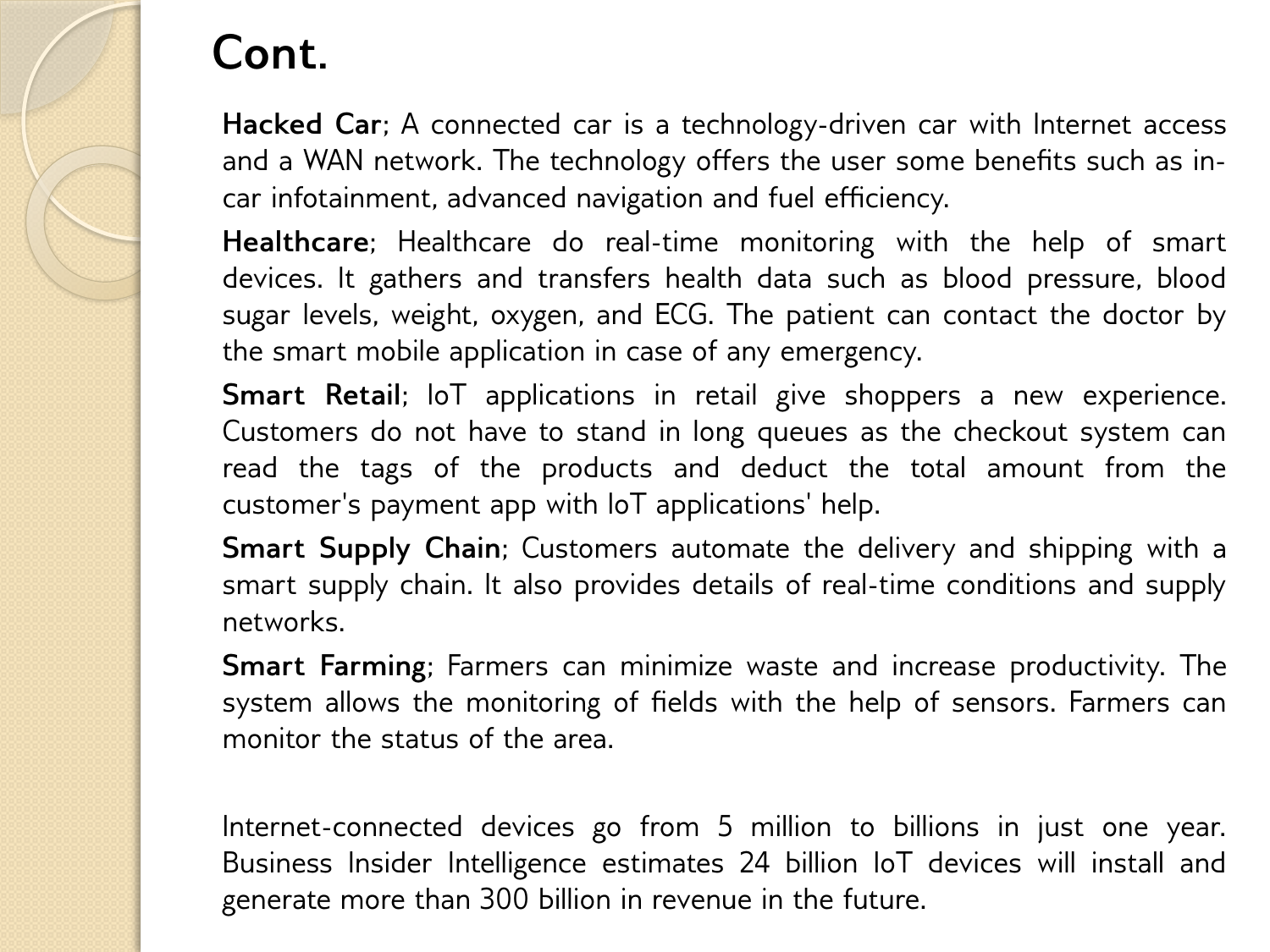

# Cont.
Hacked Car; A connected car is a technology-driven car with Internet access and a WAN network. The technology offers the user some benefits such as in-car infotainment, advanced navigation and fuel efficiency.
Healthcare; Healthcare do real-time monitoring with the help of smart devices. It gathers and transfers health data such as blood pressure, blood sugar levels, weight, oxygen, and ECG. The patient can contact the doctor by the smart mobile application in case of any emergency.
Smart Retail; IoT applications in retail give shoppers a new experience. Customers do not have to stand in long queues as the checkout system can read the tags of the products and deduct the total amount from the customer's payment app with IoT applications' help.
Smart Supply Chain; Customers automate the delivery and shipping with a smart supply chain. It also provides details of real-time conditions and supply networks.
Smart Farming; Farmers can minimize waste and increase productivity. The system allows the monitoring of fields with the help of sensors. Farmers can monitor the status of the area.

Internet-connected devices go from 5 million to billions in just one year. Business Insider Intelligence estimates 24 billion IoT devices will install and generate more than 300 billion in revenue in the future.